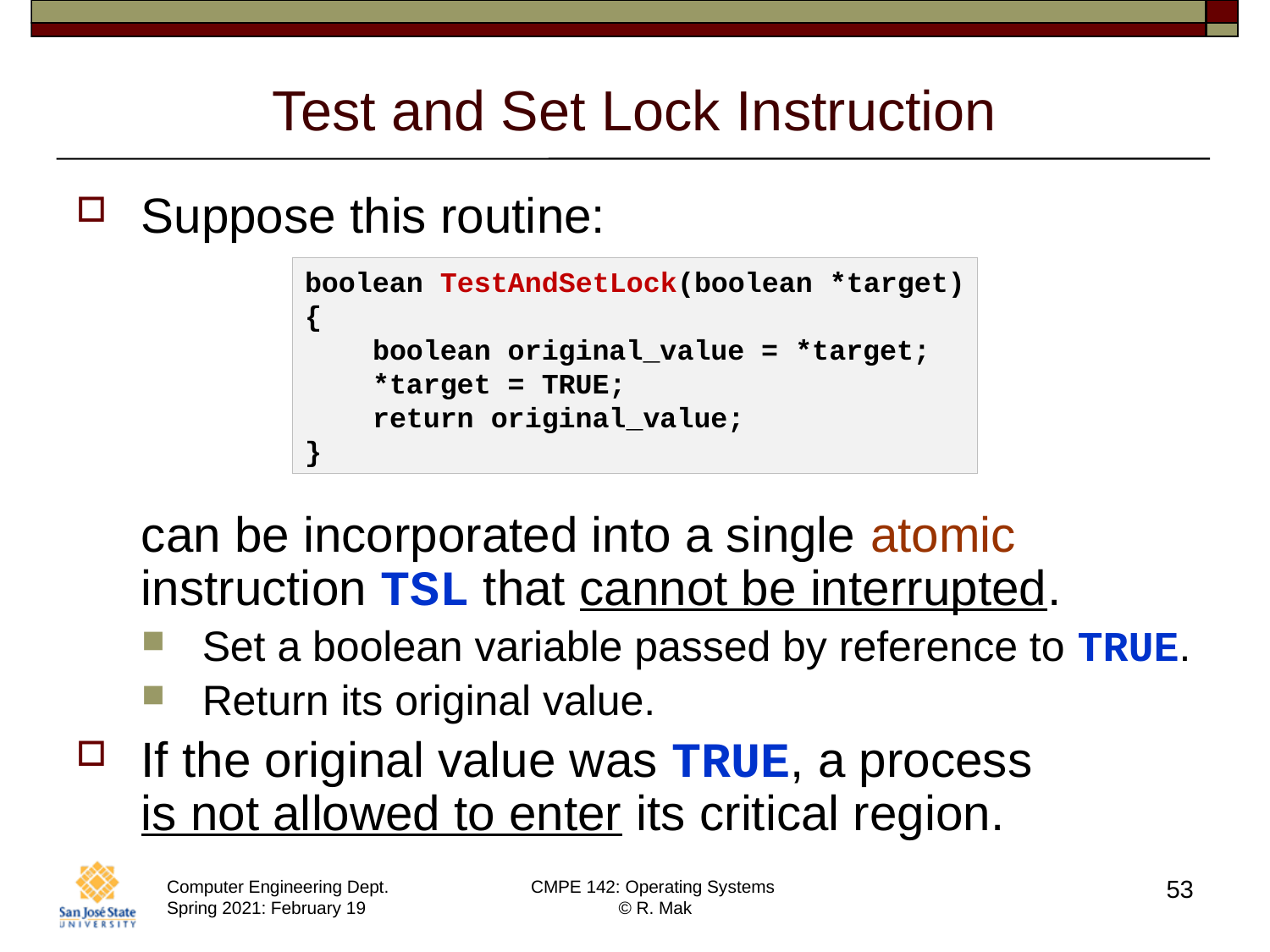

# Test and Set Lock Instruction
Suppose this routine:
can be incorporated into a single atomic instruction TSL that cannot be interrupted.
Set a boolean variable passed by reference to TRUE.
Return its original value.
If the original value was TRUE, a process
is not allowed to enter its critical region.
boolean TestAndSetLock(boolean *target)
{
    boolean original_value = *target;
    *target = TRUE;
    return original_value;
}
53